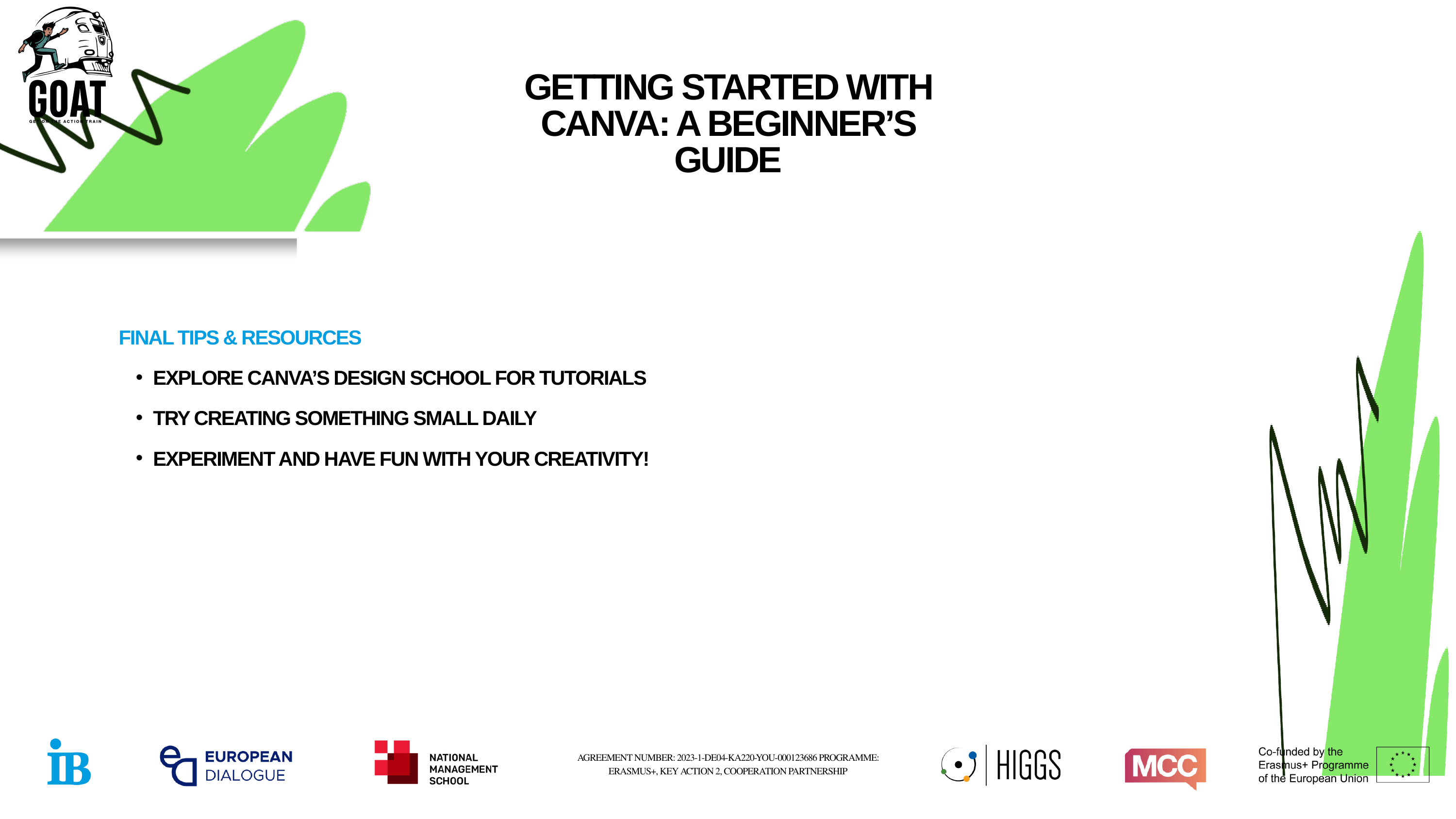

GETTING STARTED WITH CANVA: A BEGINNER’S GUIDE
FINAL TIPS & RESOURCES
EXPLORE CANVA’S DESIGN SCHOOL FOR TUTORIALS
TRY CREATING SOMETHING SMALL DAILY
EXPERIMENT AND HAVE FUN WITH YOUR CREATIVITY!

AGREEMENT NUMBER: 2023-1-DE04-KA220-YOU-000123686 PROGRAMME: ERASMUS+, KEY ACTION 2, COOPERATION PARTNERSHIP